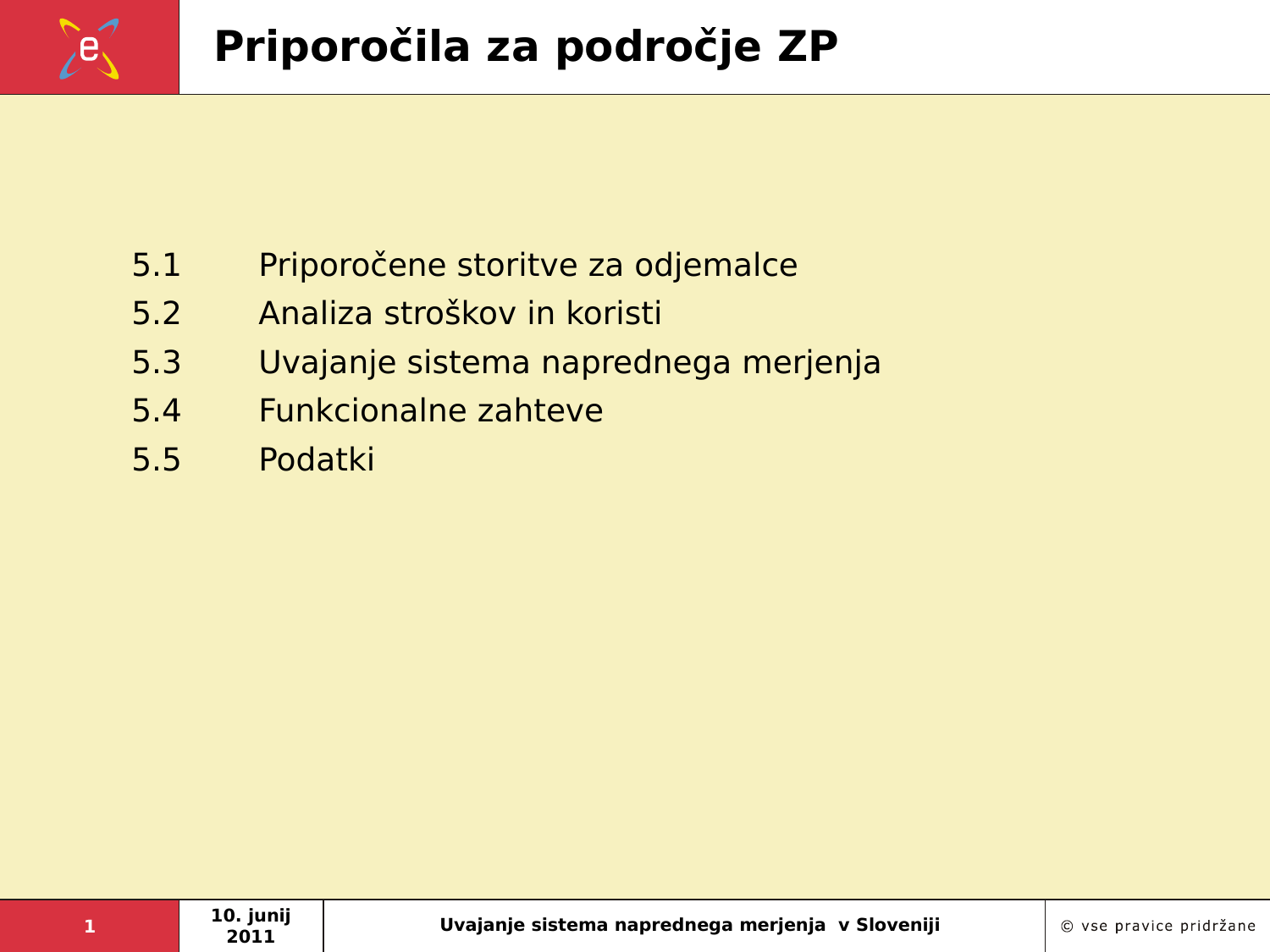

# Priporočila za področje ZP
5.1 	Priporočene storitve za odjemalce
5.2 	Analiza stroškov in koristi
5.3 	Uvajanje sistema naprednega merjenja
5.4 	Funkcionalne zahteve
5.5 	Podatki

1
10. junij 2011
Uvajanje sistema naprednega merjenja  v Sloveniji